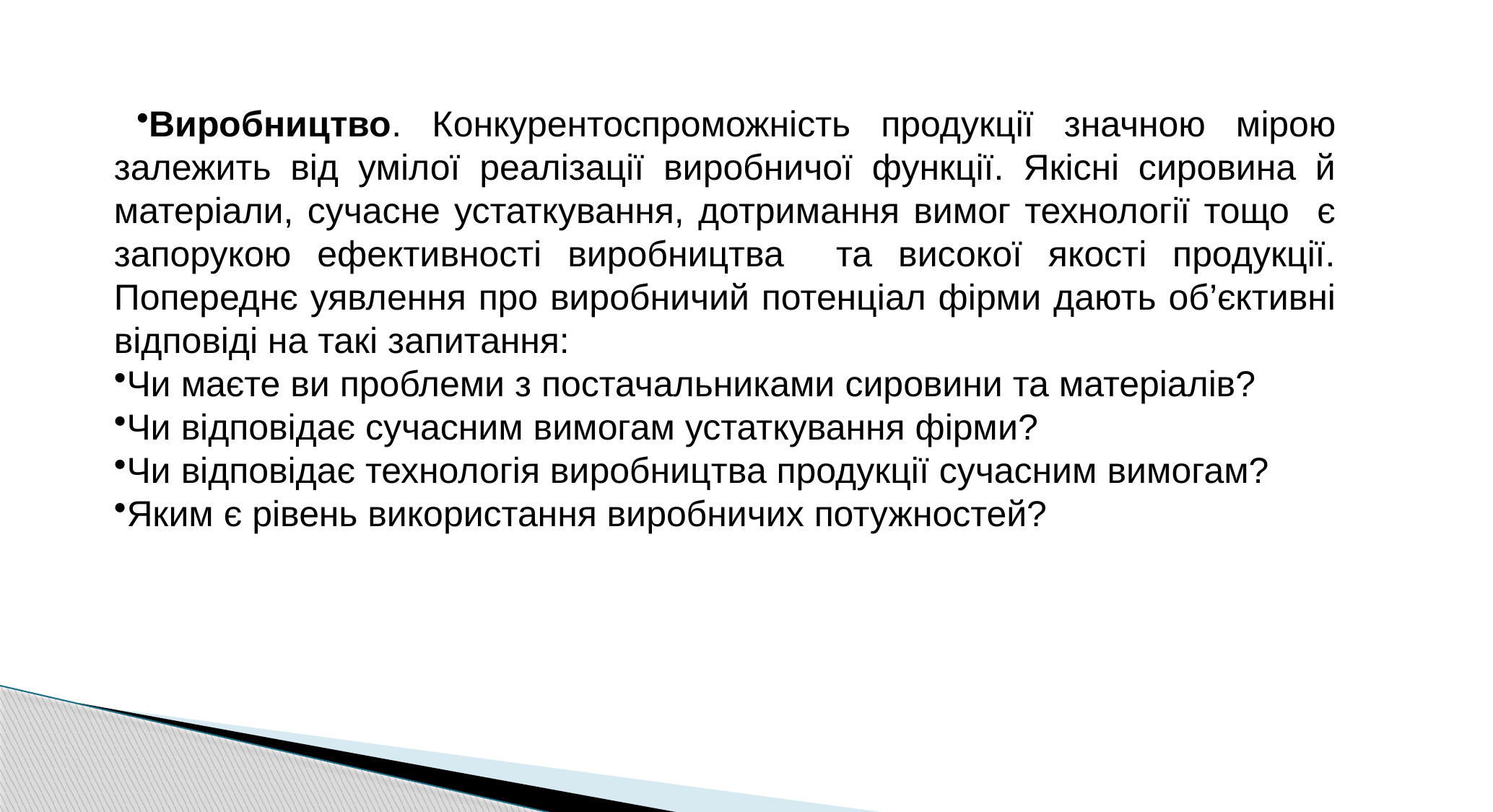

Виробництво. Конкурентоспроможність продукції значною мірою залежить від умілої реалізації виробничої функції. Якісні сировина й матеріали, сучасне устаткування, дотримання вимог технології тощо  є запорукою ефективності виробництва  та високої якості продукції. Попереднє уявлення про виробничий потенціал фірми дають об’єктивні відповіді на такі запитання:
Чи маєте ви проблеми з постачальниками сировини та матеріалів?
Чи відповідає сучасним вимогам устаткування фірми?
Чи відповідає технологія виробництва продукції сучасним вимогам?
Яким є рівень використання виробничих потужностей?